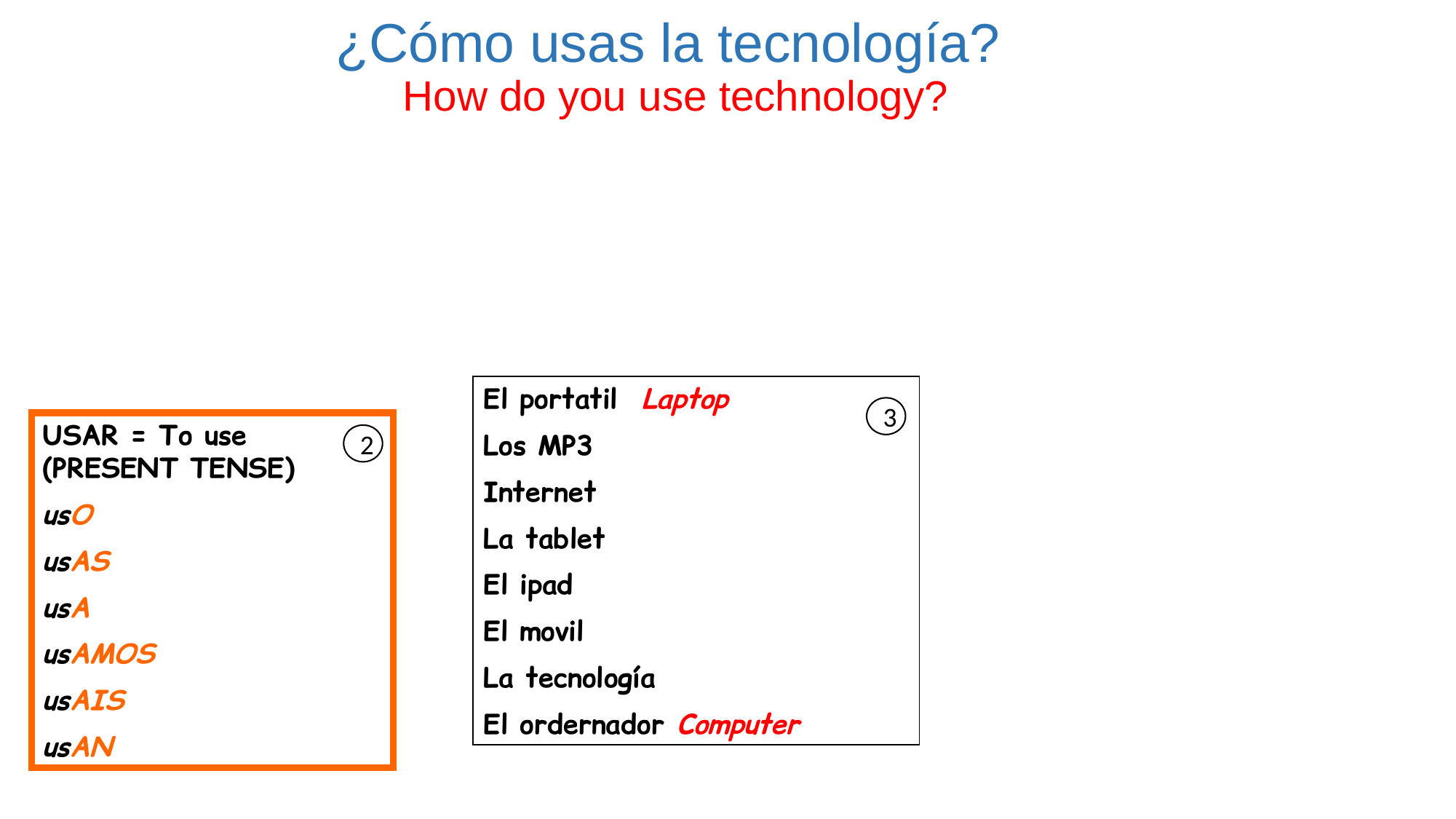

# ¿Cómo usas la tecnología? How do you use technology?
El portatil  Laptop
Los MP3
Internet
La tablet
El ipad
El movil
La tecnología
El ordernador Computer
3
USAR = To use (PRESENT TENSE)
usO
usAS
usA
usAMOS
usAIS
usAN
2